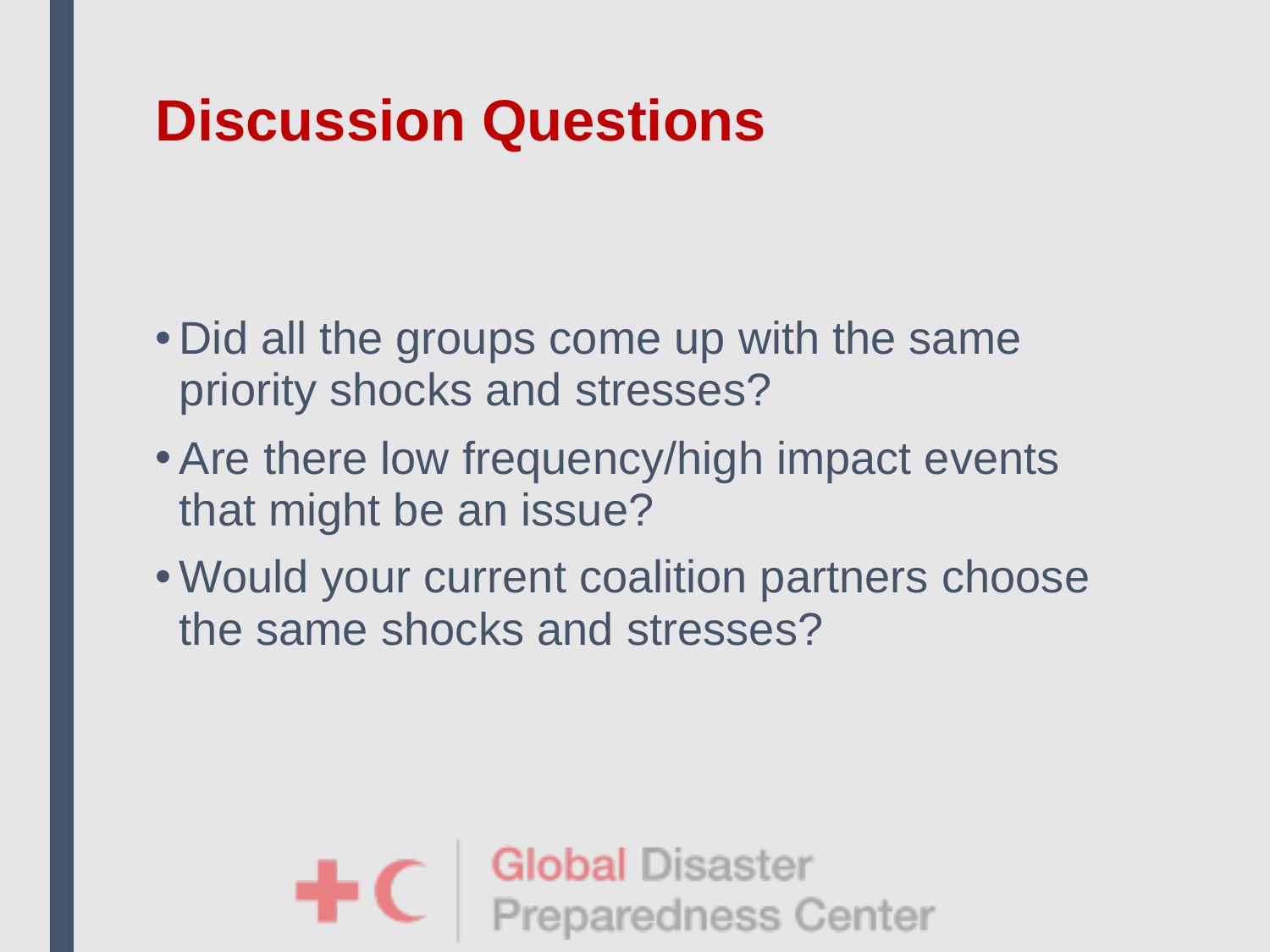

# Discussion Questions
Did all the groups come up with the same priority shocks and stresses?
Are there low frequency/high impact events that might be an issue?
Would your current coalition partners choose the same shocks and stresses?